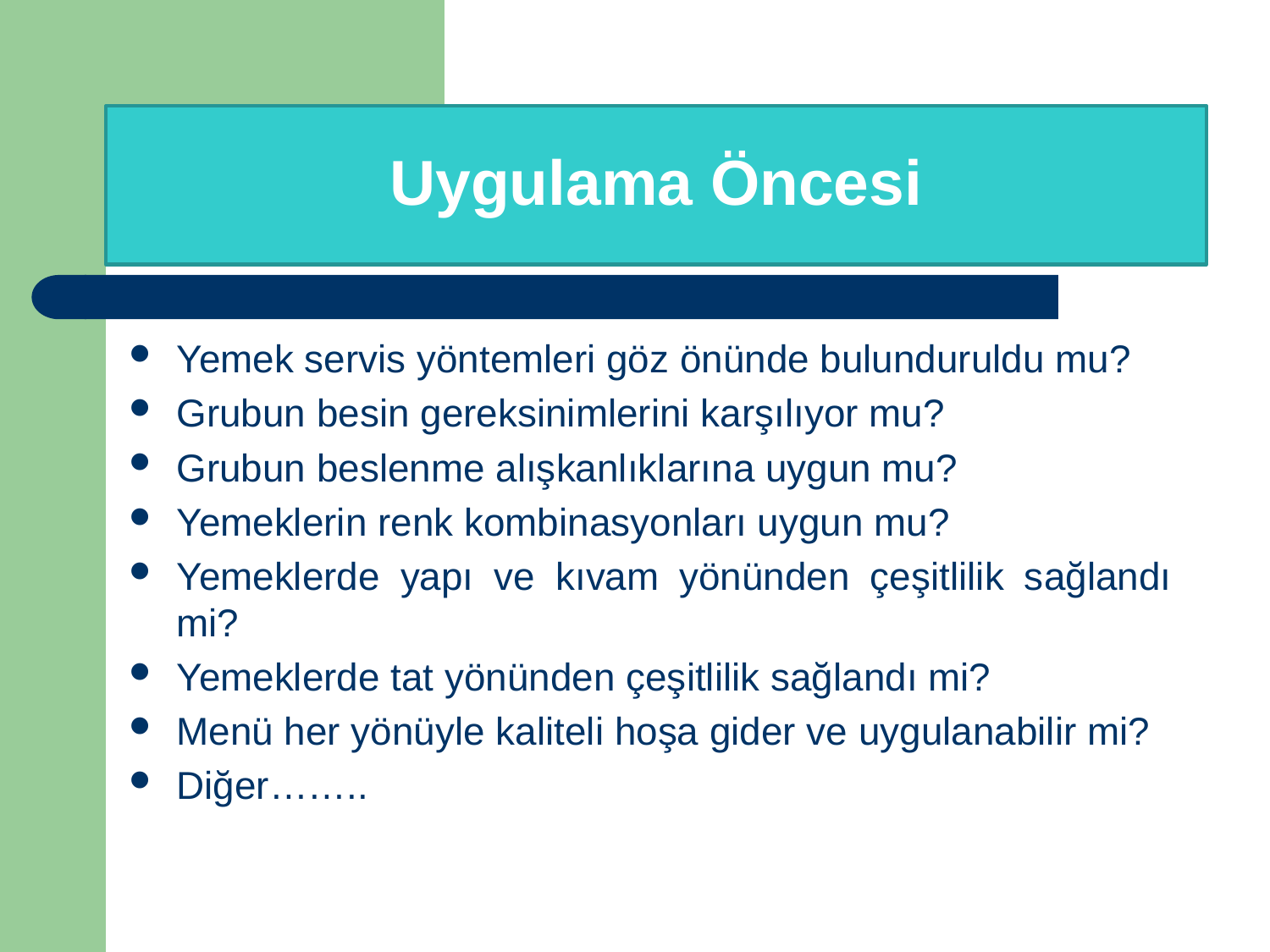

# Uygulama Öncesi
Yemek servis yöntemleri göz önünde bulunduruldu mu?
Grubun besin gereksinimlerini karşılıyor mu?
Grubun beslenme alışkanlıklarına uygun mu?
Yemeklerin renk kombinasyonları uygun mu?
Yemeklerde yapı ve kıvam yönünden çeşitlilik sağlandı mi?
Yemeklerde tat yönünden çeşitlilik sağlandı mi?
Menü her yönüyle kaliteli hoşa gider ve uygulanabilir mi?
Diğer……..